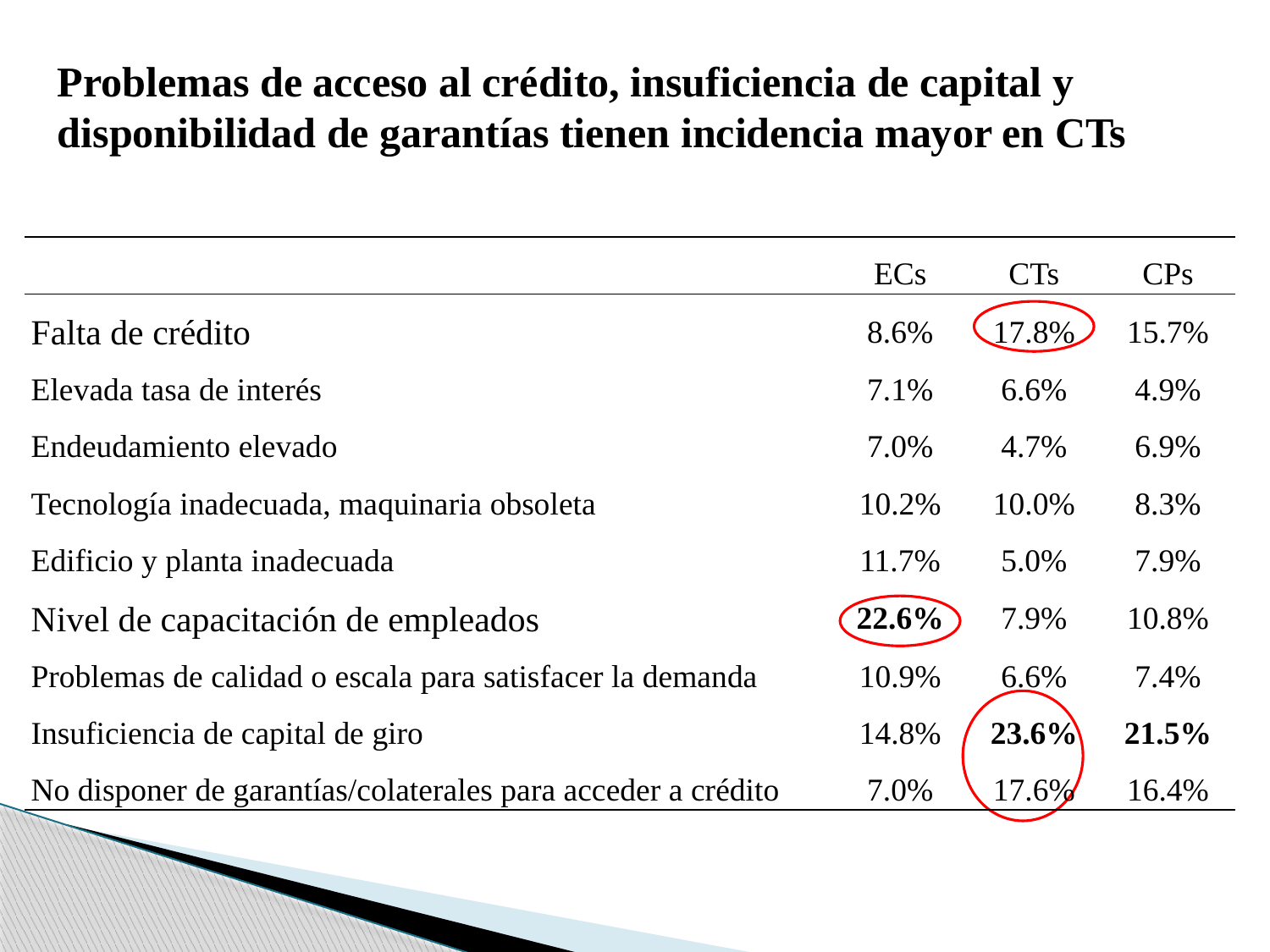

# Problemas de acceso al crédito, insuficiencia de capital y disponibilidad de garantías tienen incidencia mayor en CTs
|  | ECs | CTs | CPs |
| --- | --- | --- | --- |
| Falta de crédito | 8.6% | 17.8% | 15.7% |
| Elevada tasa de interés | 7.1% | 6.6% | 4.9% |
| Endeudamiento elevado | 7.0% | 4.7% | 6.9% |
| Tecnología inadecuada, maquinaria obsoleta | 10.2% | 10.0% | 8.3% |
| Edificio y planta inadecuada | 11.7% | 5.0% | 7.9% |
| Nivel de capacitación de empleados | 22.6% | 7.9% | 10.8% |
| Problemas de calidad o escala para satisfacer la demanda | 10.9% | 6.6% | 7.4% |
| Insuficiencia de capital de giro | 14.8% | 23.6% | 21.5% |
| No disponer de garantías/colaterales para acceder a crédito | 7.0% | 17.6% | 16.4% |